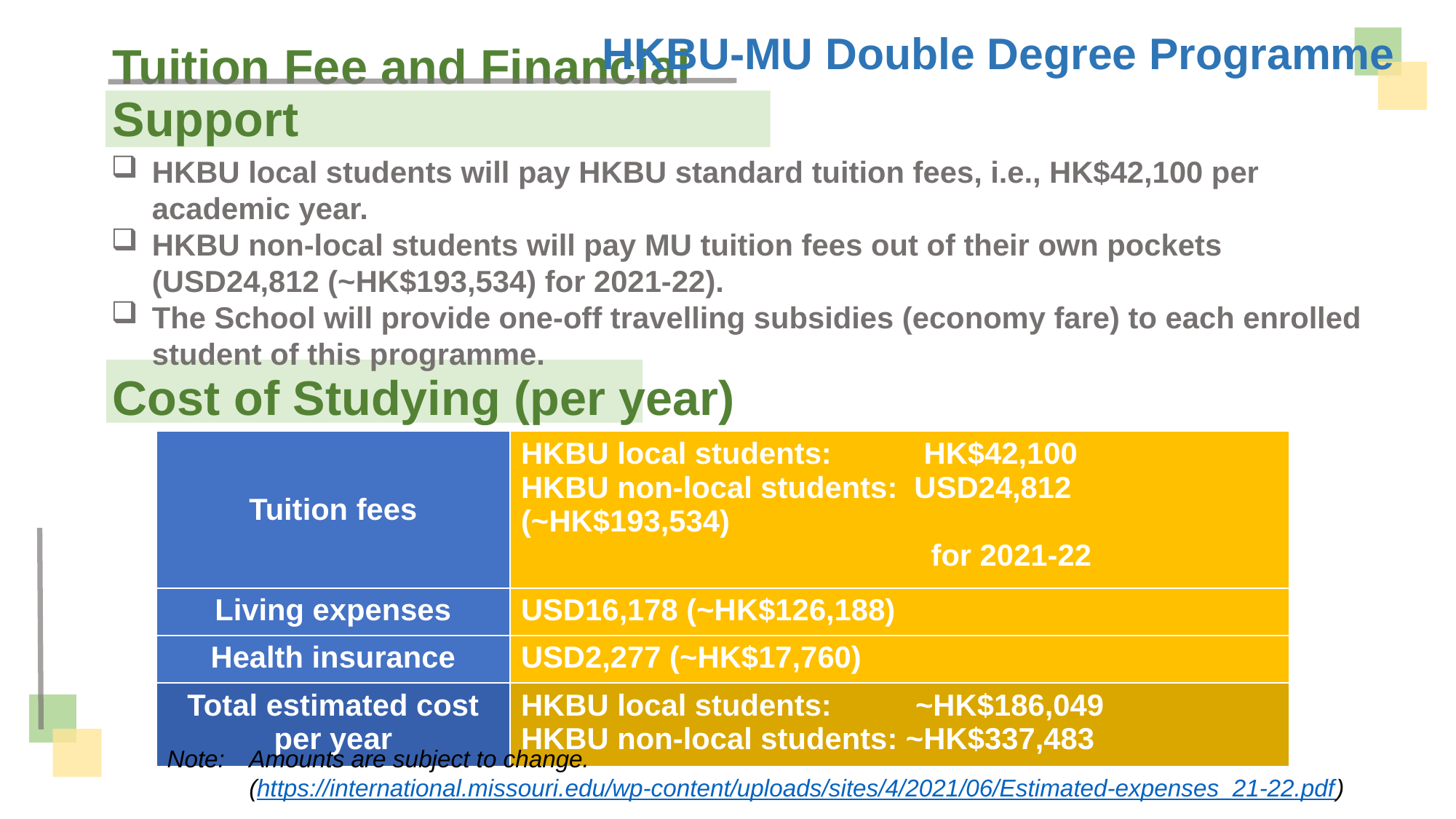

HKBU-MU Double Degree Programme

# Tuition Fee and Financial Support

HKBU local students will pay HKBU standard tuition fees, i.e., HK$42,100 per academic year.
HKBU non-local students will pay MU tuition fees out of their own pockets (USD24,812 (~HK$193,534) for 2021-22).
The School will provide one-off travelling subsidies (economy fare) to each enrolled student of this programme.
Cost of Studying (per year)

| Tuition fees | HKBU local students: HK$42,100 HKBU non-local students: USD24,812 (~HK$193,534) for 2021-22 |
| --- | --- |
| Living expenses | USD16,178 (~HK$126,188) |
| Health insurance | USD2,277 (~HK$17,760) |
| Total estimated cost per year | HKBU local students: ~HK$186,049 HKBU non-local students: ~HK$337,483 |

Note:	Amounts are subject to change.
	(https://international.missouri.edu/wp-content/uploads/sites/4/2021/06/Estimated-expenses_21-22.pdf)